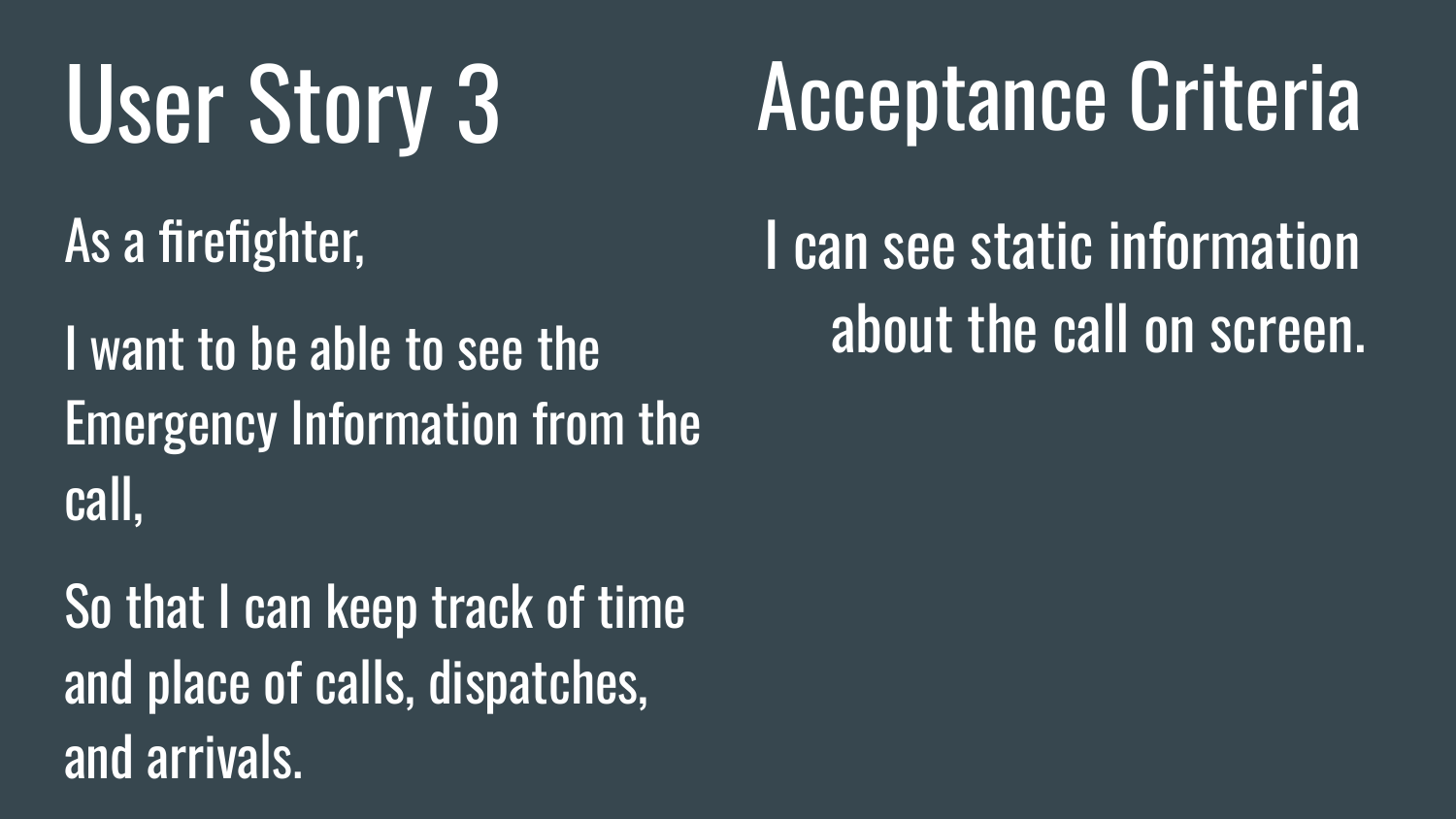

# User Story 3
Acceptance Criteria
As a firefighter,
I want to be able to see the Emergency Information from the call,
So that I can keep track of time and place of calls, dispatches, and arrivals.
I can see static information about the call on screen.